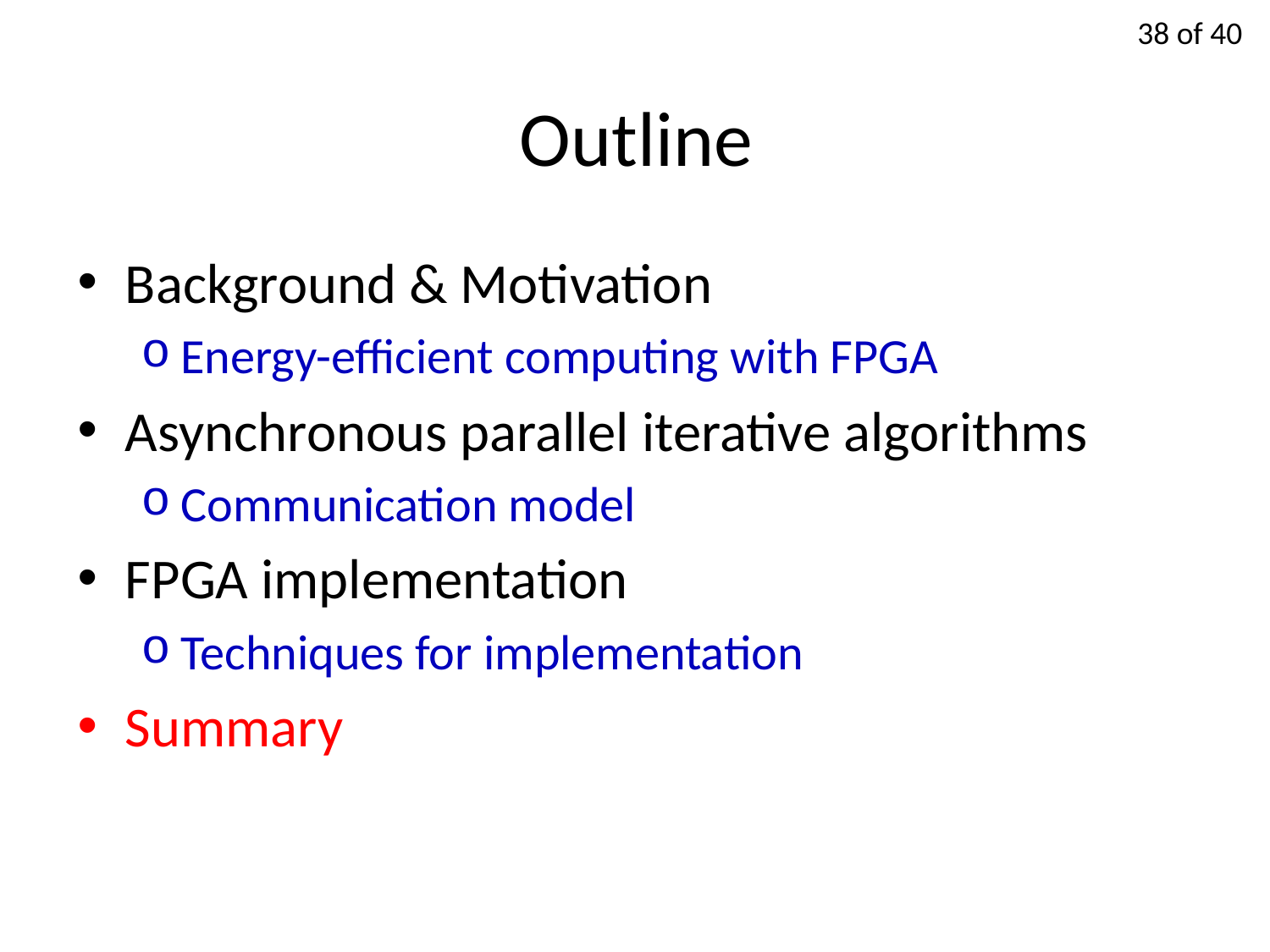

# Outline
Background & Motivation
Energy-efficient computing with FPGA
Asynchronous parallel iterative algorithms
Communication model
FPGA implementation
Techniques for implementation
Summary